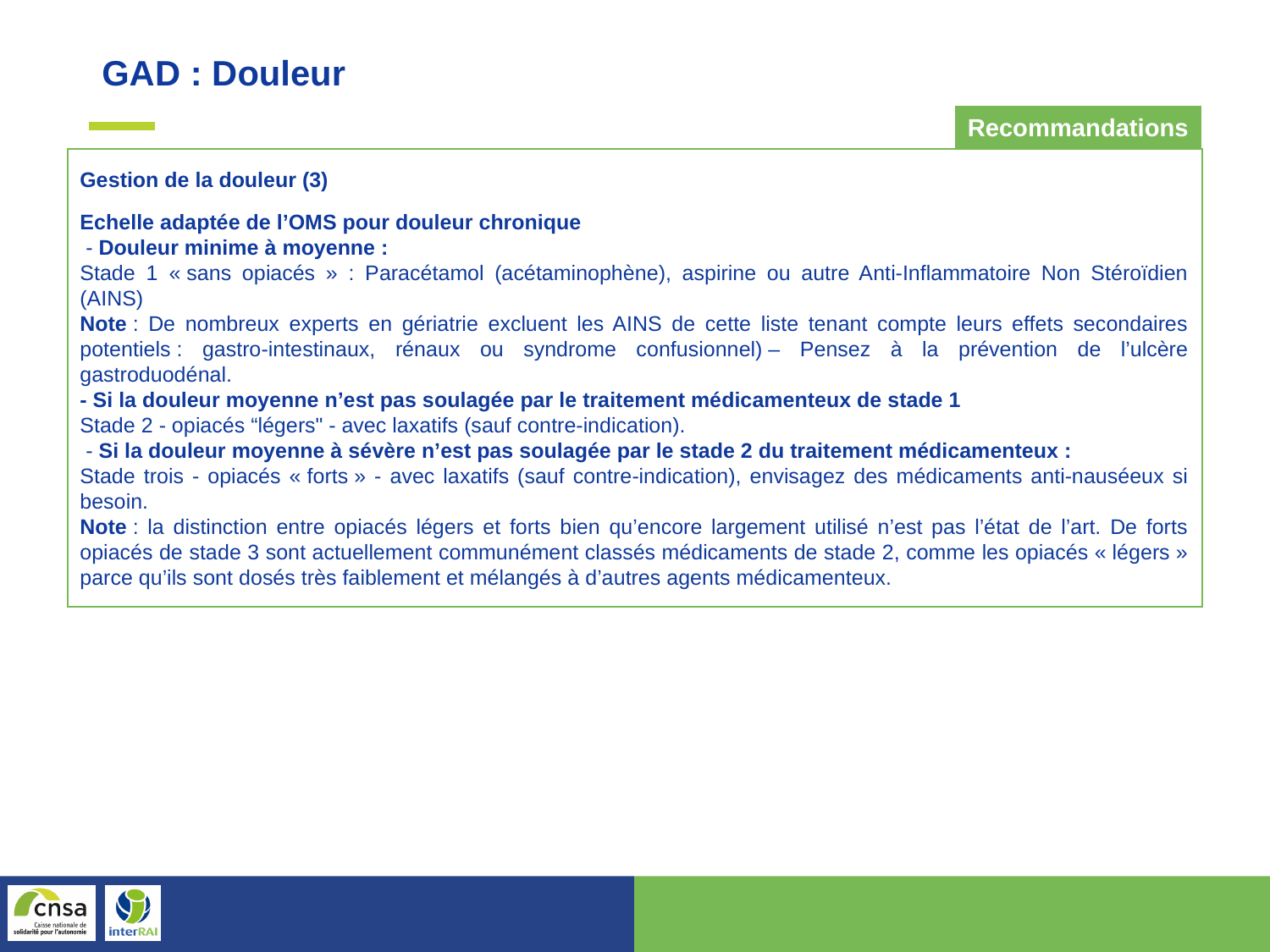

GAD : Douleur
Recommandations
Gestion de la douleur (3)

Echelle adaptée de l’OMS pour douleur chronique
 - Douleur minime à moyenne :
Stade 1 « sans opiacés » : Paracétamol (acétaminophène), aspirine ou autre Anti-Inflammatoire Non Stéroïdien (AINS)
Note : De nombreux experts en gériatrie excluent les AINS de cette liste tenant compte leurs effets secondaires potentiels : gastro-intestinaux, rénaux ou syndrome confusionnel) – Pensez à la prévention de l’ulcère gastroduodénal.
- Si la douleur moyenne n’est pas soulagée par le traitement médicamenteux de stade 1
Stade 2 - opiacés “légers" - avec laxatifs (sauf contre-indication).
 - Si la douleur moyenne à sévère n’est pas soulagée par le stade 2 du traitement médicamenteux :
Stade trois - opiacés « forts » - avec laxatifs (sauf contre-indication), envisagez des médicaments anti-nauséeux si besoin.
Note : la distinction entre opiacés légers et forts bien qu’encore largement utilisé n’est pas l’état de l’art. De forts opiacés de stade 3 sont actuellement communément classés médicaments de stade 2, comme les opiacés « légers » parce qu’ils sont dosés très faiblement et mélangés à d’autres agents médicamenteux.